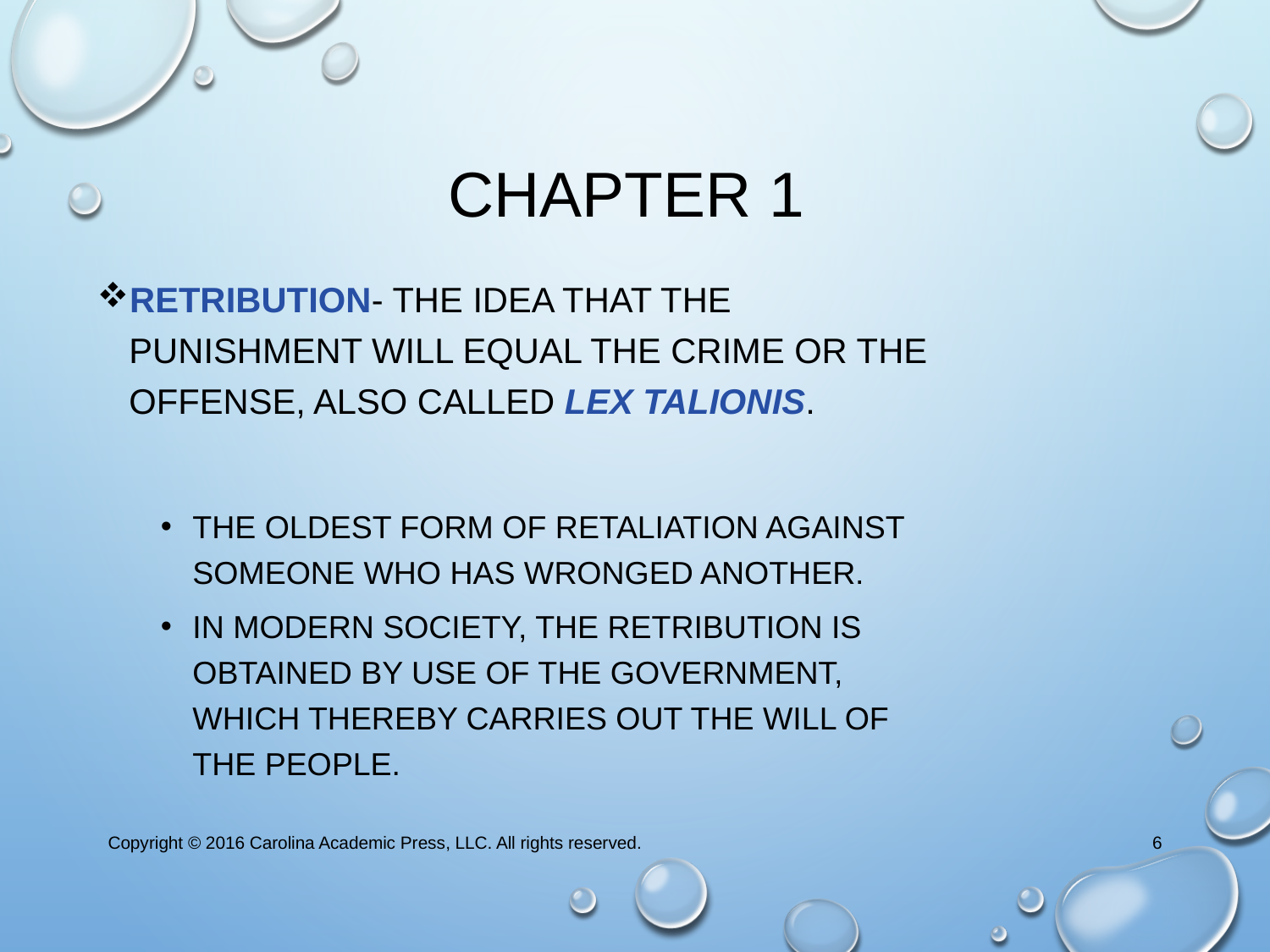

# Chapter 1

Retribution- the idea that the punishment will equal the crime or the offense, also called Lex Talionis.

The oldest form of retaliation against someone who has wronged another.
In modern society, the retribution is obtained by use of the government, which thereby carries out the will of the people.

Copyright © 2016 Carolina Academic Press, LLC. All rights reserved.
6